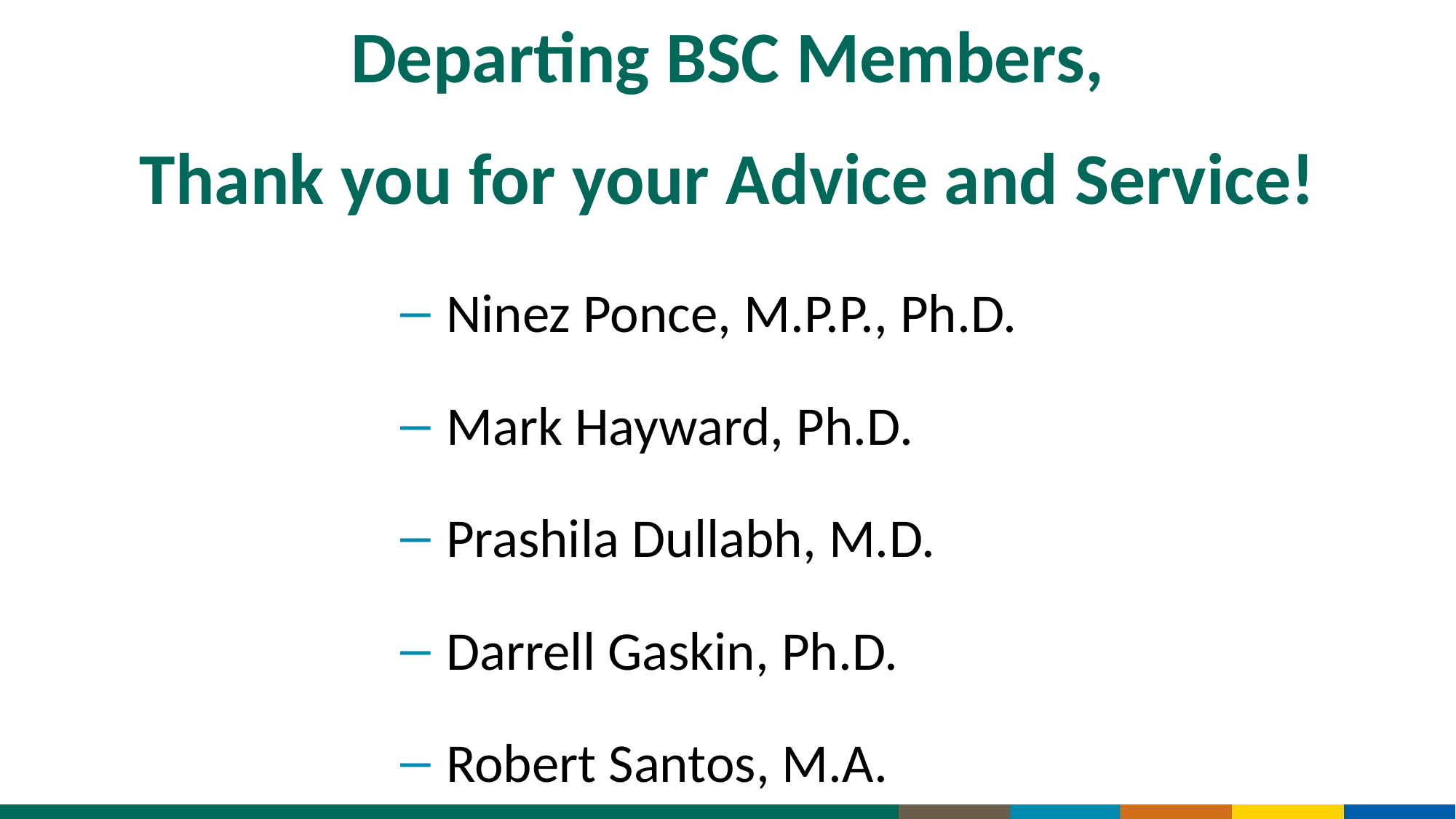

# Departing BSC Members, Thank you for your Advice and Service!
Ninez Ponce, M.P.P., Ph.D.

Mark Hayward, Ph.D.

Prashila Dullabh, M.D.

Darrell Gaskin, Ph.D.

Robert Santos, M.A.